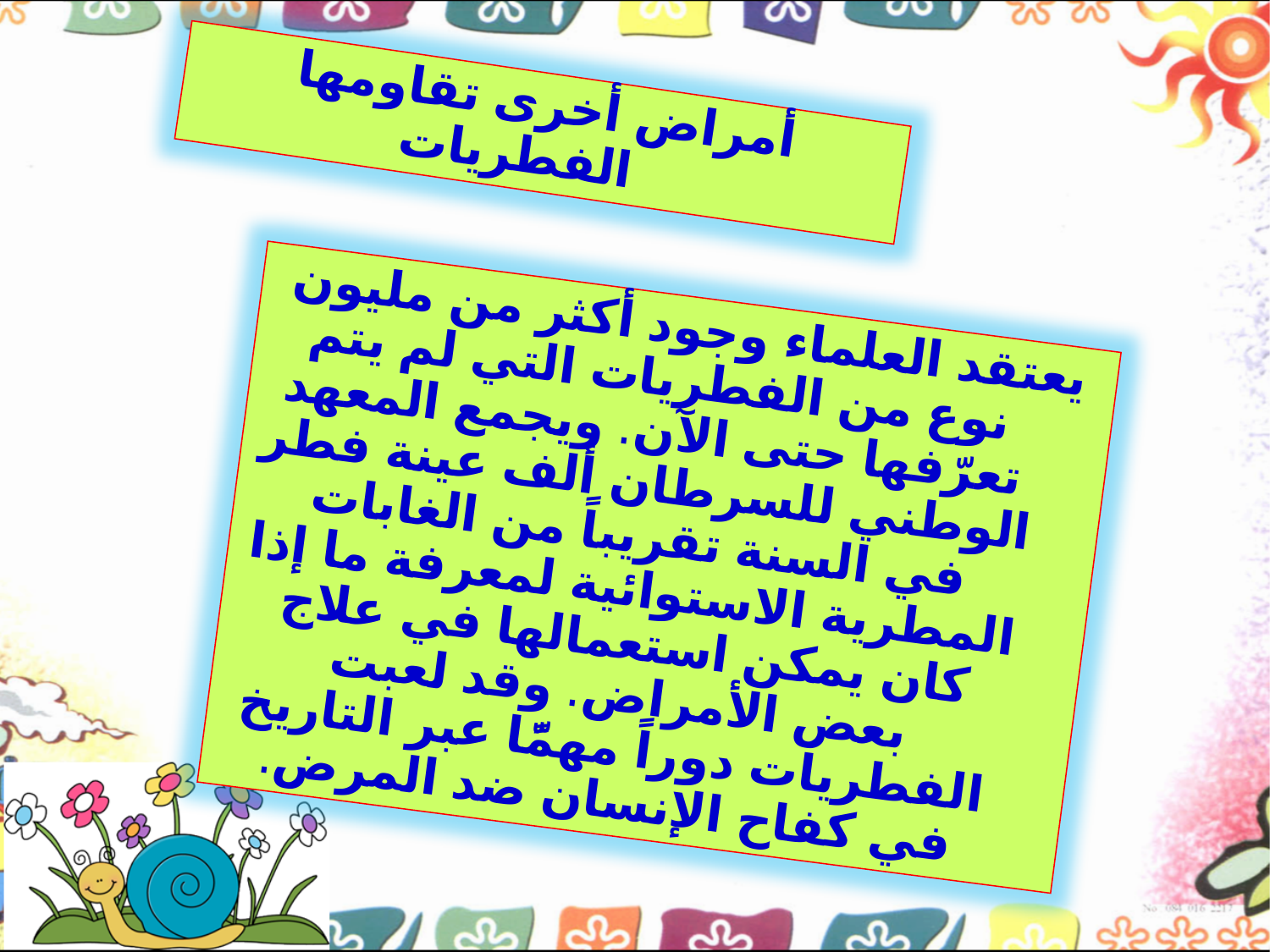

أمراض أخرى تقاومها الفطريات
يعتقد العلماء وجود أكثر من مليون نوع من الفطريات التي لم يتم تعرّفها حتى الآن. ويجمع المعهد الوطني للسرطان ألف عينة فطر في السنة تقريباً من الغابات المطرية الاستوائية لمعرفة ما إذا كان يمكن استعمالها في علاج بعض الأمراض. وقد لعبت الفطريات دوراً مهمًّا عبر التاريخ في كفاح الإنسان ضد المرض.